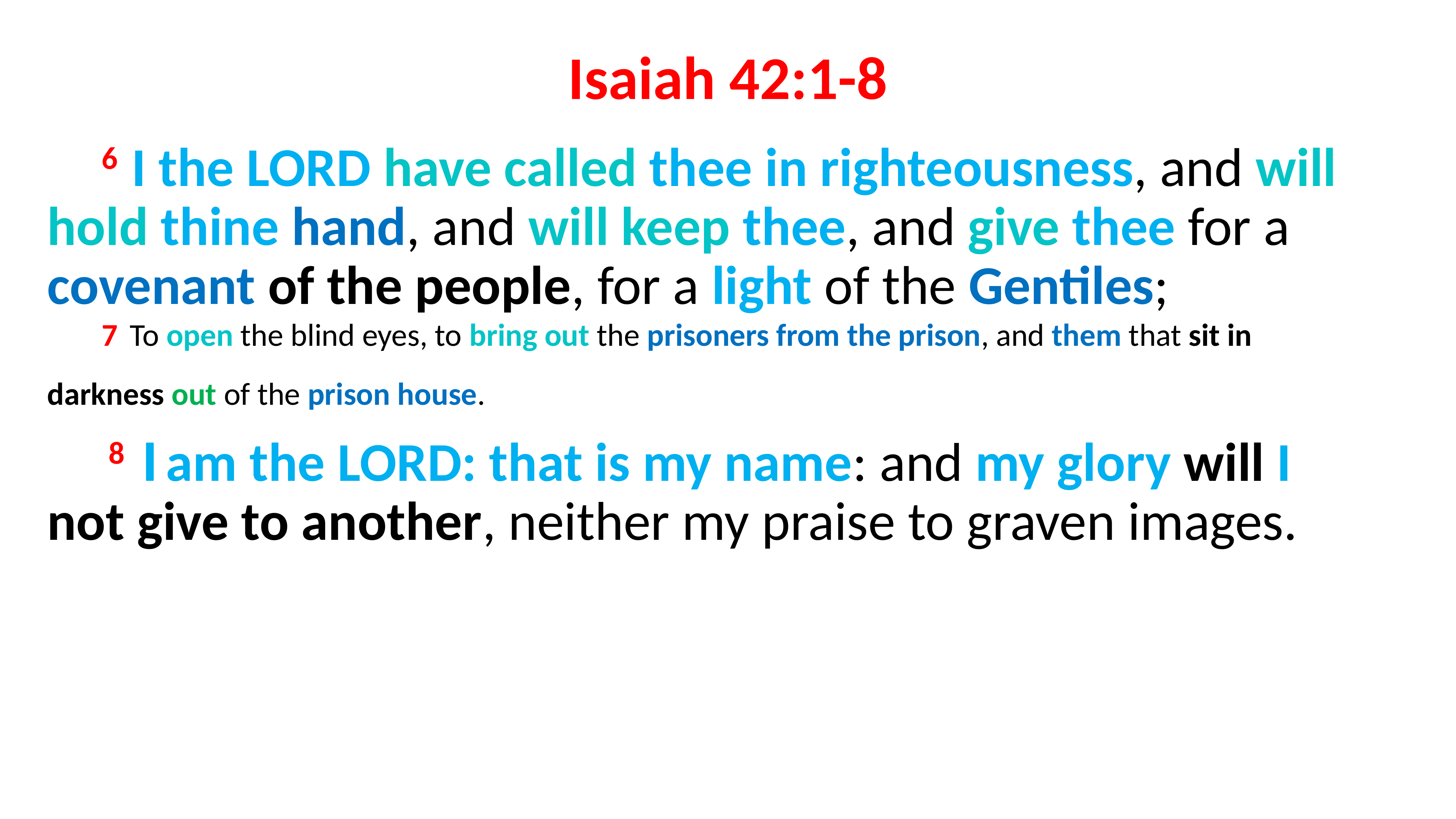

# Isaiah 42:1-8
	6  I the Lord have called thee in righteousness, and will hold thine hand, and will keep thee, and give thee for a covenant of the people, for a light of the Gentiles;
	7  To open the blind eyes, to bring out the prisoners from the prison, and them that sit in darkness out of the prison house.
	 8  I am the Lord: that is my name: and my glory will I not give to another, neither my praise to graven images.